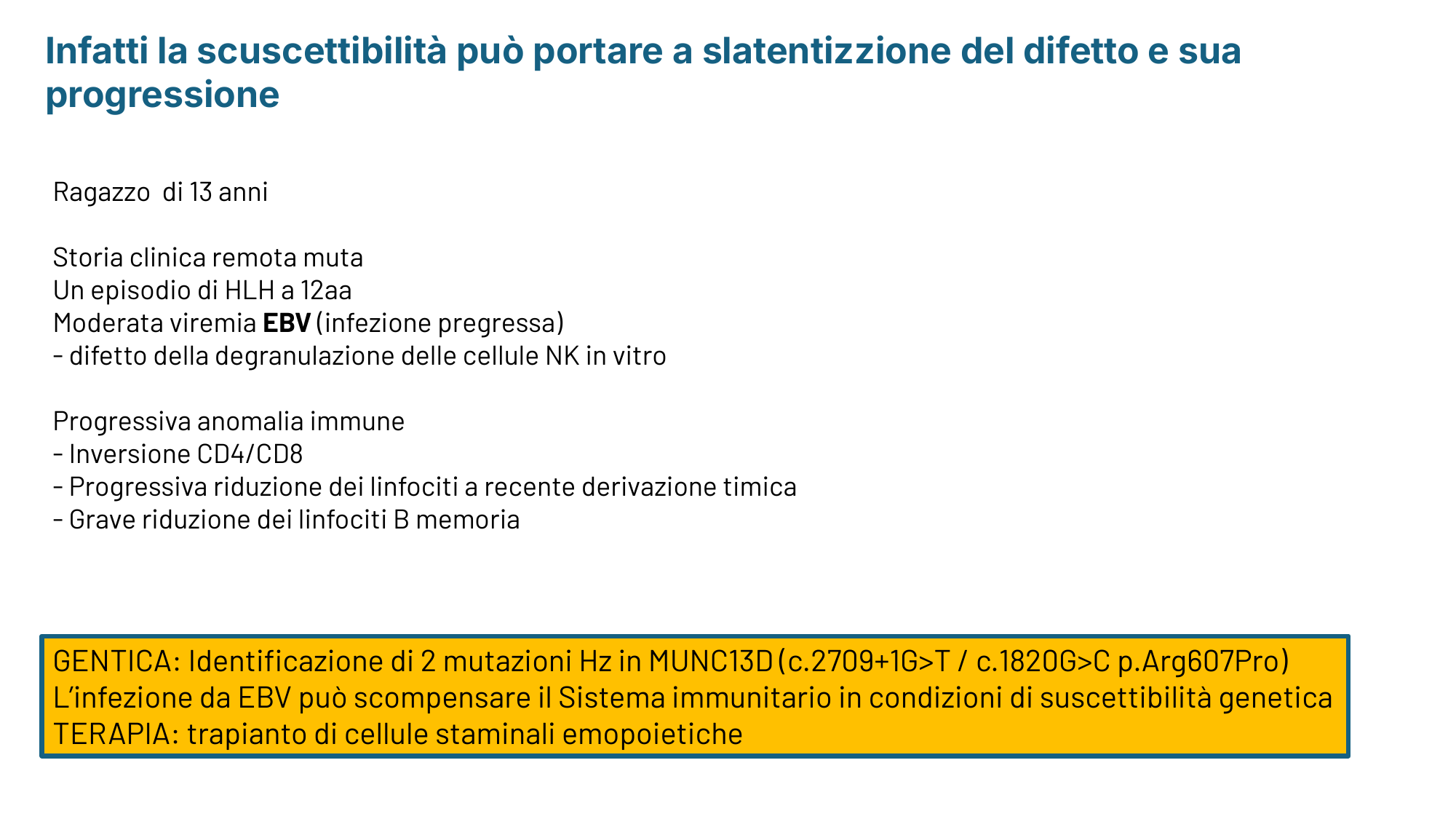

Infatti la scuscettibilità può portare a slatentizzione del difetto e sua progressione
Ragazzo  di 13 anni

Storia clinica remota muta
Un episodio di HLH a 12aa
Moderata viremia EBV (infezione pregressa)
- difetto della degranulazione delle cellule NK in vitro

Progressiva anomalia immune
- Inversione CD4/CD8
- Progressiva riduzione dei linfociti a recente derivazione timica
- Grave riduzione dei linfociti B memoria
GENTICA: Identificazione di 2 mutazioni Hz in MUNC13D (c.2709+1G>T / c.1820G>C p.Arg607Pro)
L’infezione da EBV può scompensare il Sistema immunitario in condizioni di suscettibilità genetica
TERAPIA: trapianto di cellule staminali emopoietiche